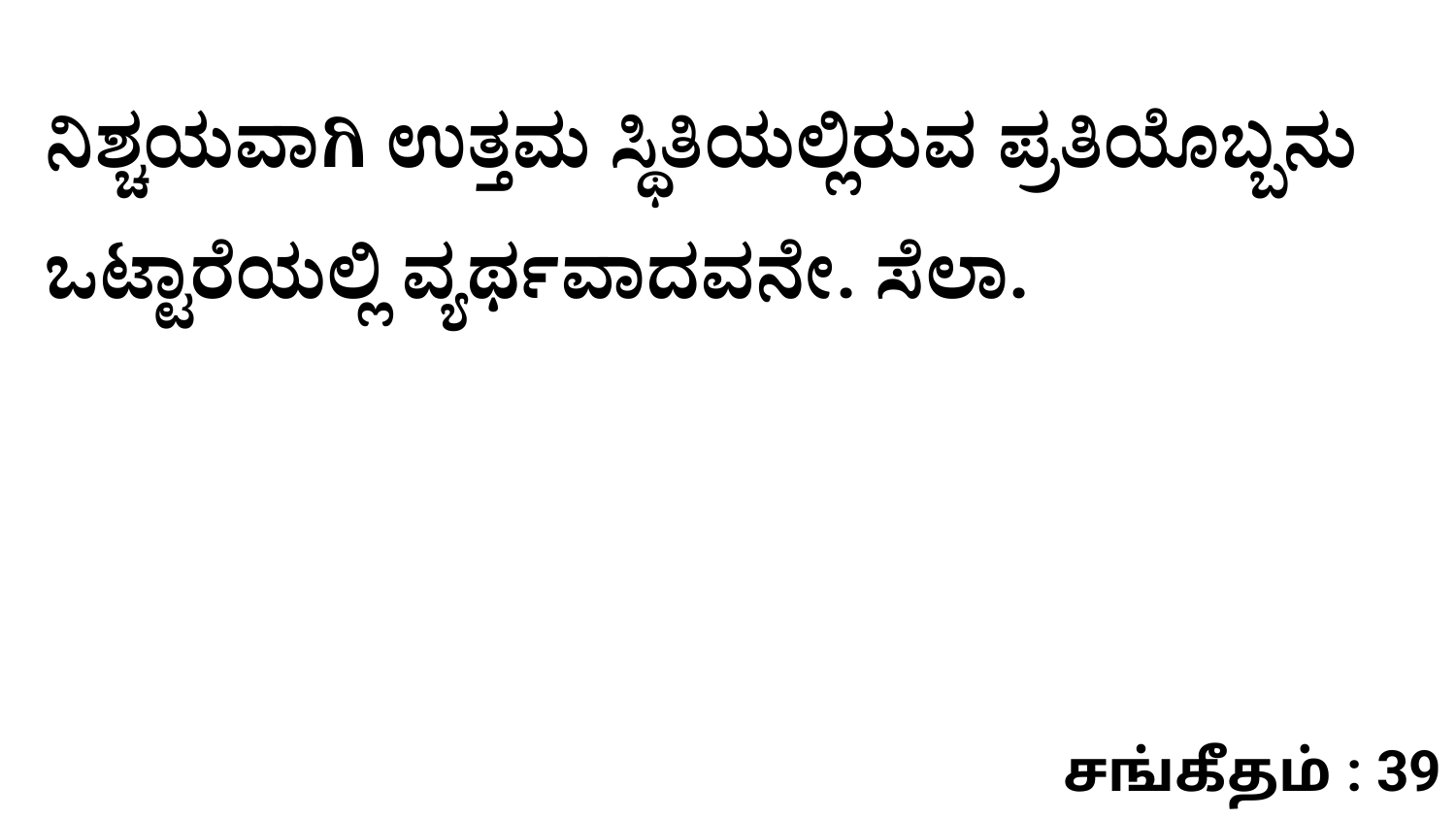

ನಿಶ್ಚಯವಾಗಿ ಉತ್ತಮ ಸ್ಥಿತಿಯಲ್ಲಿರುವ ಪ್ರತಿಯೊಬ್ಬನು ಒಟ್ಟಾರೆಯಲ್ಲಿ ವ್ಯರ್ಥವಾದವನೇ. ಸೆಲಾ.
சங்கீதம் : 39